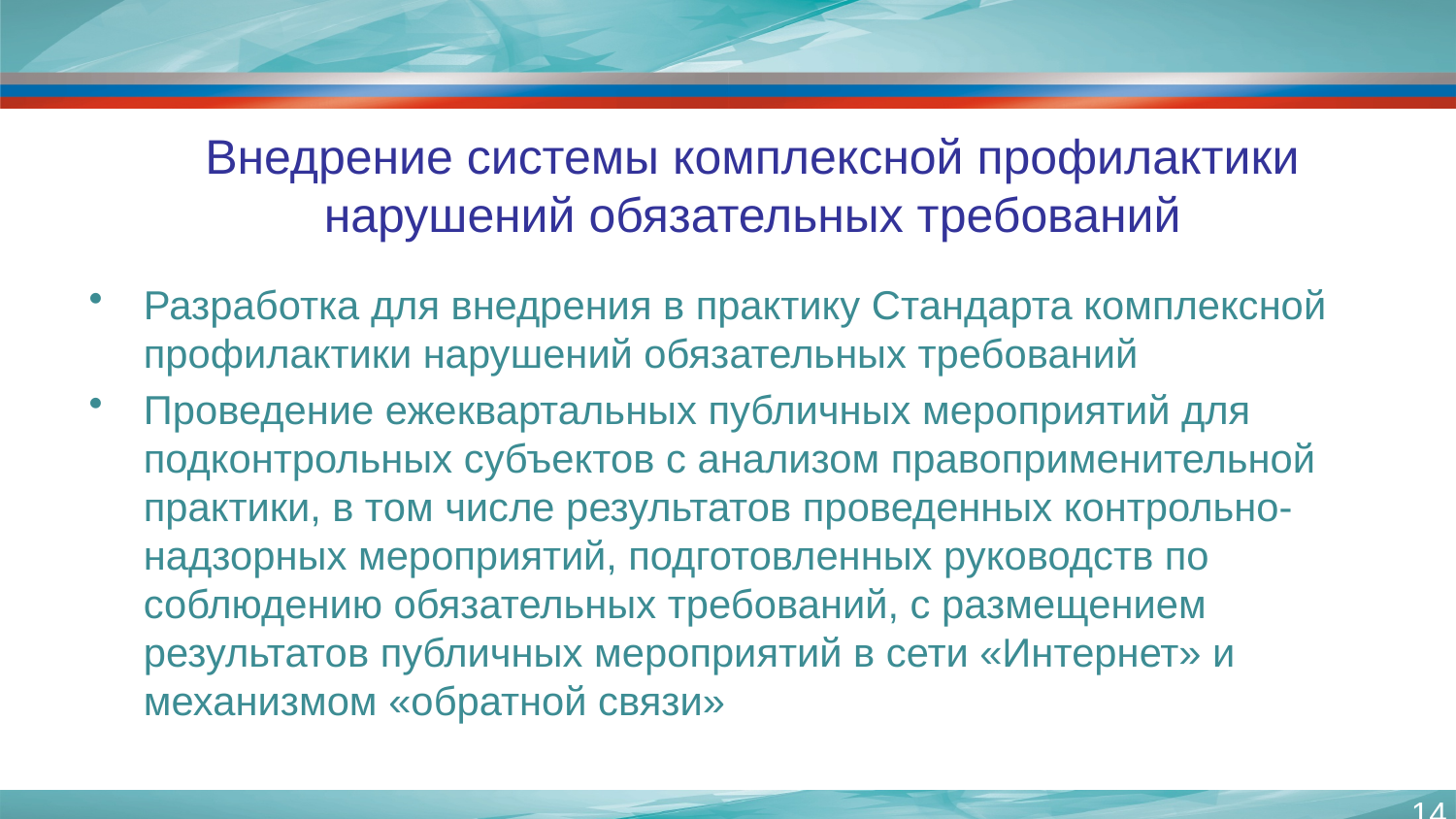

# Внедрение системы комплексной профилактики нарушений обязательных требований
Разработка для внедрения в практику Стандарта комплексной профилактики нарушений обязательных требований
Проведение ежеквартальных публичных мероприятий для подконтрольных субъектов с анализом правоприменительной практики, в том числе результатов проведенных контрольно-надзорных мероприятий, подготовленных руководств по соблюдению обязательных требований, с размещением результатов публичных мероприятий в сети «Интернет» и механизмом «обратной связи»
14